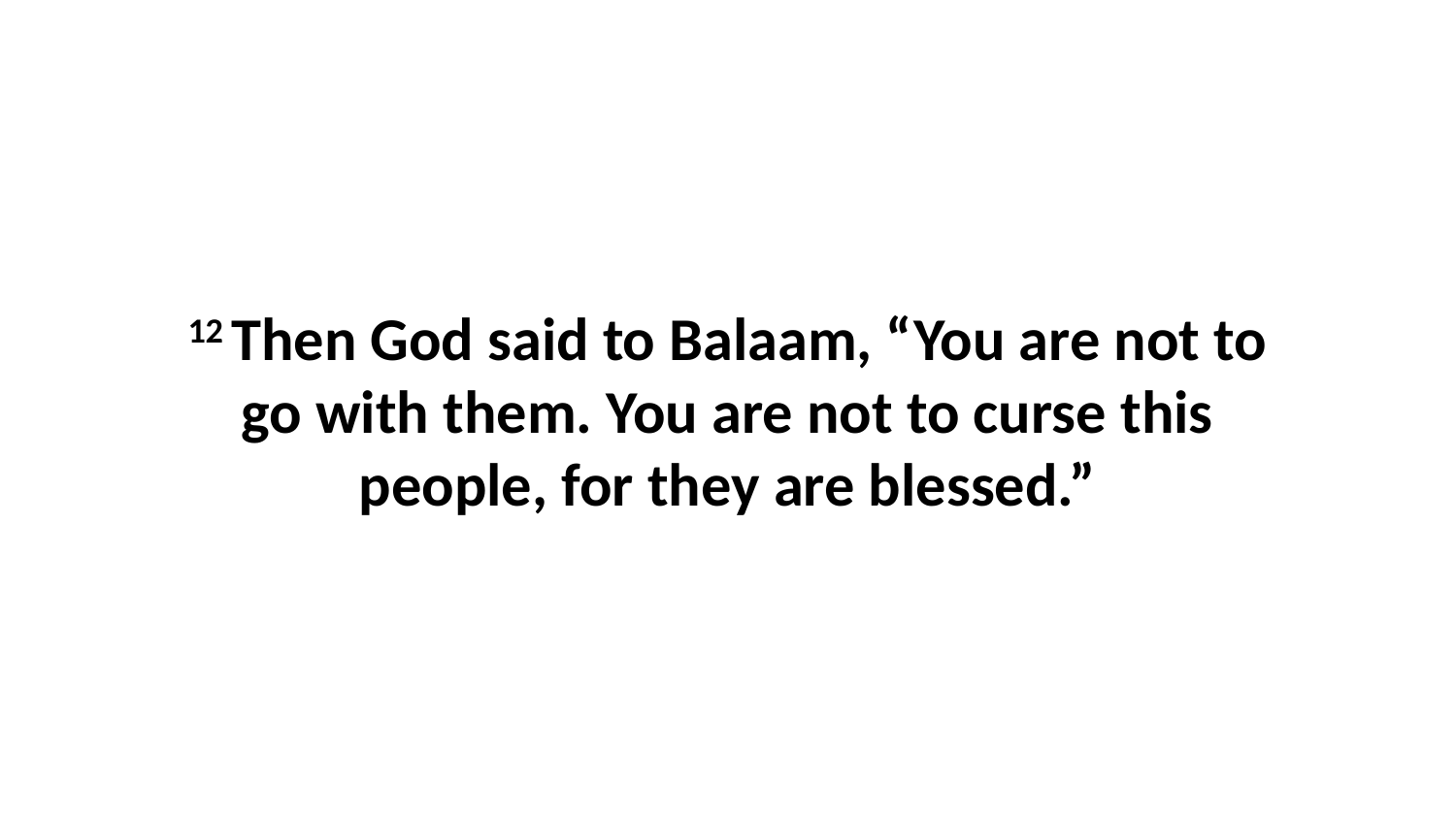

12 Then God said to Balaam, “You are not to go with them. You are not to curse this people, for they are blessed.”